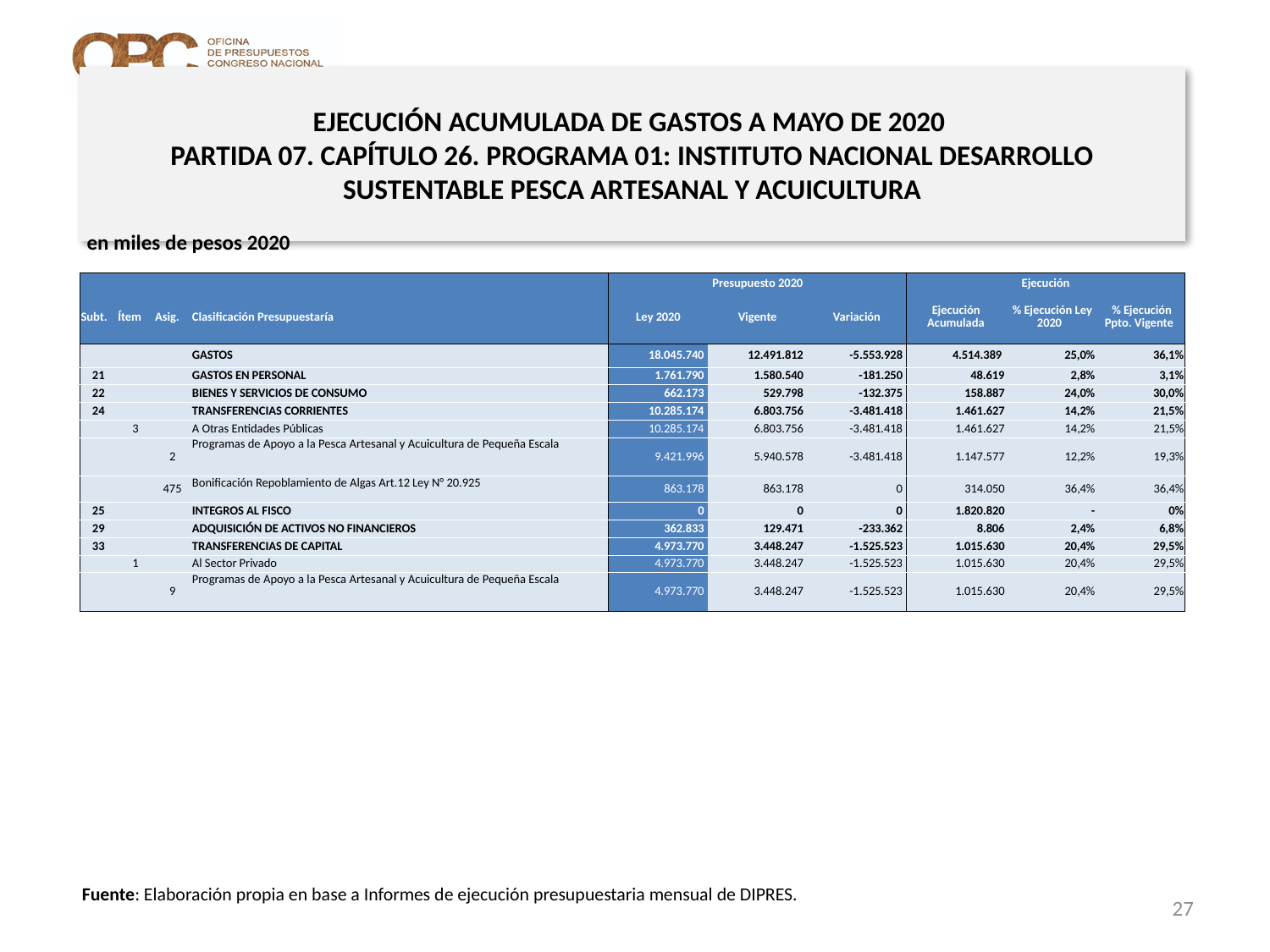

EJECUCIÓN ACUMULADA DE GASTOS A MAYO DE 2020
PARTIDA 07. CAPÍTULO 26. PROGRAMA 01: INSTITUTO NACIONAL DESARROLLO SUSTENTABLE PESCA ARTESANAL Y ACUICULTURA
en miles de pesos 2020
|  |  |  |  | Presupuesto 2020 |  |  | Ejecución |  |  |
| --- | --- | --- | --- | --- | --- | --- | --- | --- | --- |
| Subt. | Ítem | Asig. | Clasificación Presupuestaría | Ley 2020 | Vigente | Variación | Ejecución Acumulada | % Ejecución Ley 2020 | % Ejecución Ppto. Vigente |
|  |  |  | GASTOS | 18.045.740 | 12.491.812 | -5.553.928 | 4.514.389 | 25,0% | 36,1% |
| 21 |  |  | GASTOS EN PERSONAL | 1.761.790 | 1.580.540 | -181.250 | 48.619 | 2,8% | 3,1% |
| 22 |  |  | BIENES Y SERVICIOS DE CONSUMO | 662.173 | 529.798 | -132.375 | 158.887 | 24,0% | 30,0% |
| 24 |  |  | TRANSFERENCIAS CORRIENTES | 10.285.174 | 6.803.756 | -3.481.418 | 1.461.627 | 14,2% | 21,5% |
|  | 3 |  | A Otras Entidades Públicas | 10.285.174 | 6.803.756 | -3.481.418 | 1.461.627 | 14,2% | 21,5% |
|  |  | 2 | Programas de Apoyo a la Pesca Artesanal y Acuicultura de Pequeña Escala | 9.421.996 | 5.940.578 | -3.481.418 | 1.147.577 | 12,2% | 19,3% |
|  |  | 475 | Bonificación Repoblamiento de Algas Art.12 Ley N° 20.925 | 863.178 | 863.178 | 0 | 314.050 | 36,4% | 36,4% |
| 25 |  |  | INTEGROS AL FISCO | 0 | 0 | 0 | 1.820.820 | - | 0% |
| 29 |  |  | ADQUISICIÓN DE ACTIVOS NO FINANCIEROS | 362.833 | 129.471 | -233.362 | 8.806 | 2,4% | 6,8% |
| 33 |  |  | TRANSFERENCIAS DE CAPITAL | 4.973.770 | 3.448.247 | -1.525.523 | 1.015.630 | 20,4% | 29,5% |
|  | 1 |  | Al Sector Privado | 4.973.770 | 3.448.247 | -1.525.523 | 1.015.630 | 20,4% | 29,5% |
|  |  | 9 | Programas de Apoyo a la Pesca Artesanal y Acuicultura de Pequeña Escala | 4.973.770 | 3.448.247 | -1.525.523 | 1.015.630 | 20,4% | 29,5% |
Fuente: Elaboración propia en base a Informes de ejecución presupuestaria mensual de DIPRES.
27